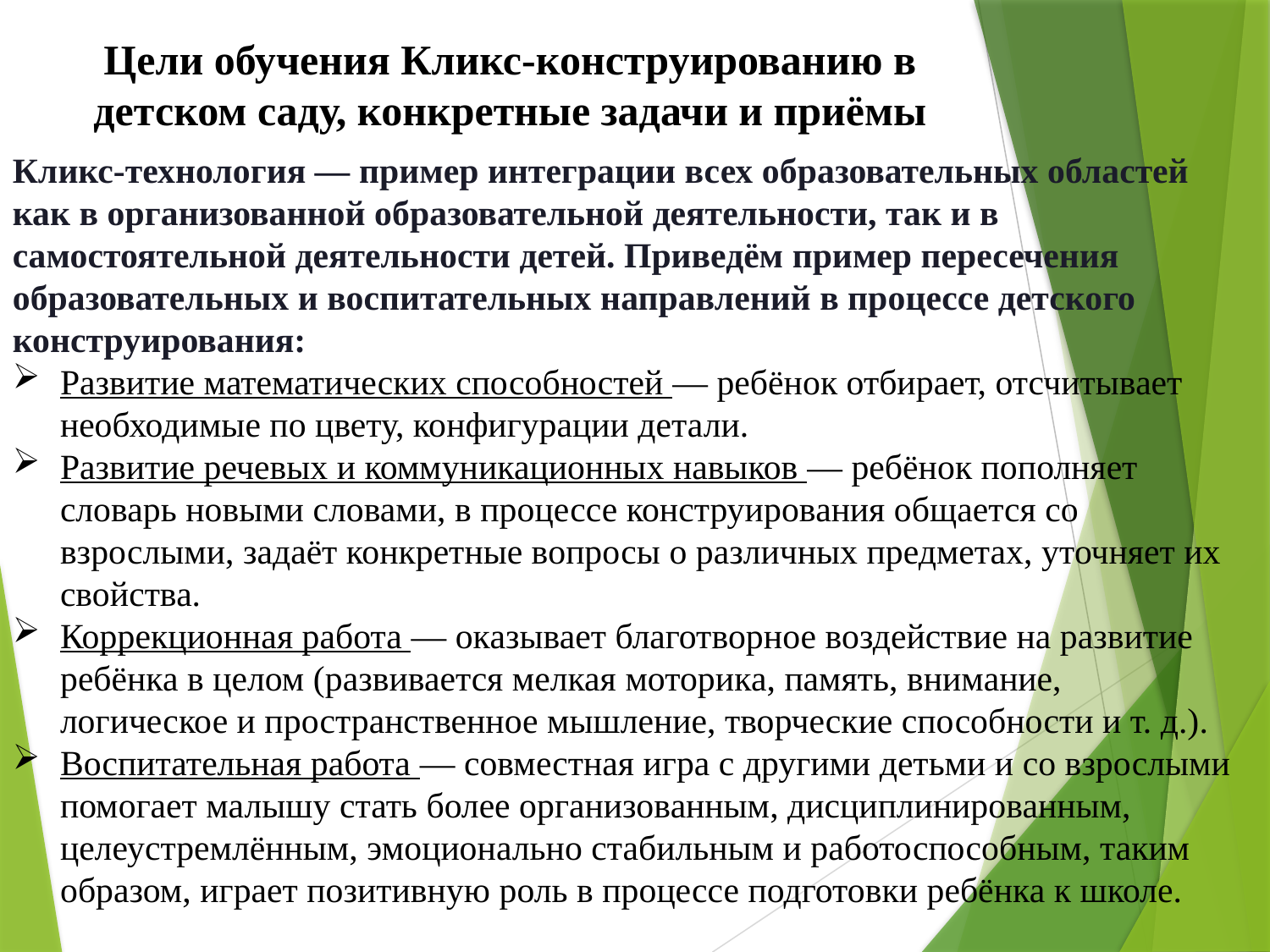

Цели обучения Кликс-конструированию в детском саду, конкретные задачи и приёмы
Кликс-технология — пример интеграции всех образовательных областей как в организованной образовательной деятельности, так и в самостоятельной деятельности детей. Приведём пример пересечения образовательных и воспитательных направлений в процессе детского конструирования:
Развитие математических способностей — ребёнок отбирает, отсчитывает необходимые по цвету, конфигурации детали.
Развитие речевых и коммуникационных навыков — ребёнок пополняет словарь новыми словами, в процессе конструирования общается со взрослыми, задаёт конкретные вопросы о различных предметах, уточняет их свойства.
Коррекционная работа — оказывает благотворное воздействие на развитие ребёнка в целом (развивается мелкая моторика, память, внимание, логическое и пространственное мышление, творческие способности и т. д.).
Воспитательная работа — совместная игра с другими детьми и со взрослыми помогает малышу стать более организованным, дисциплинированным, целеустремлённым, эмоционально стабильным и работоспособным, таким образом, играет позитивную роль в процессе подготовки ребёнка к школе.